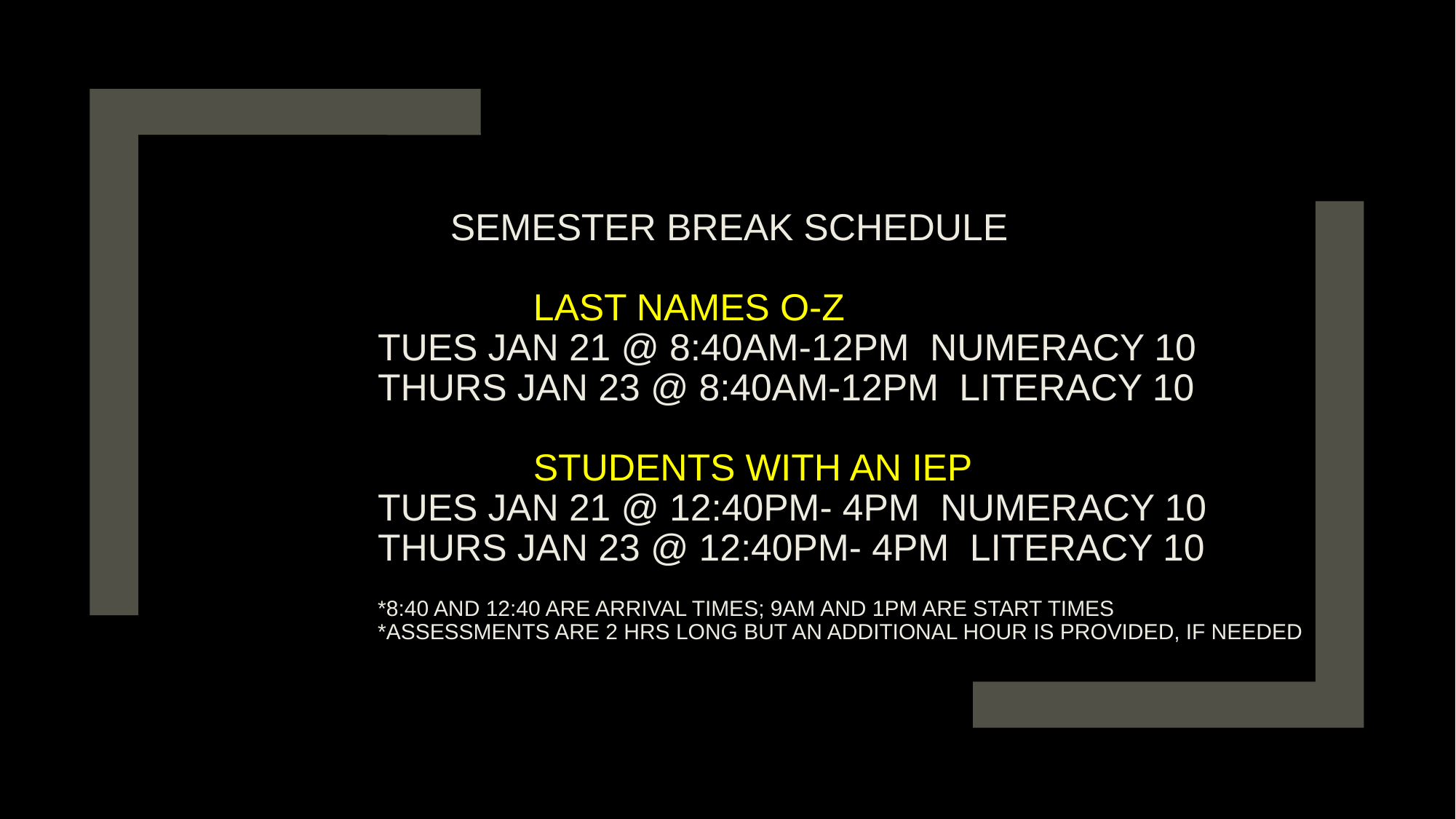

# Semester Break Schedule Last Names O-Z Tues Jan 21 @ 8:40am-12PM  Numeracy 10 Thurs Jan 23 @ 8:40am-12pm  Literacy 10 Students with an IEP Tues Jan 21 @ 12:40pm- 4pm  Numeracy 10 Thurs Jan 23 @ 12:40pm- 4pm  Literacy 10 *8:40 and 12:40 are arrival times; 9am and 1pm are start times *assessments are 2 hrs long but an additional hour is provided, if needed